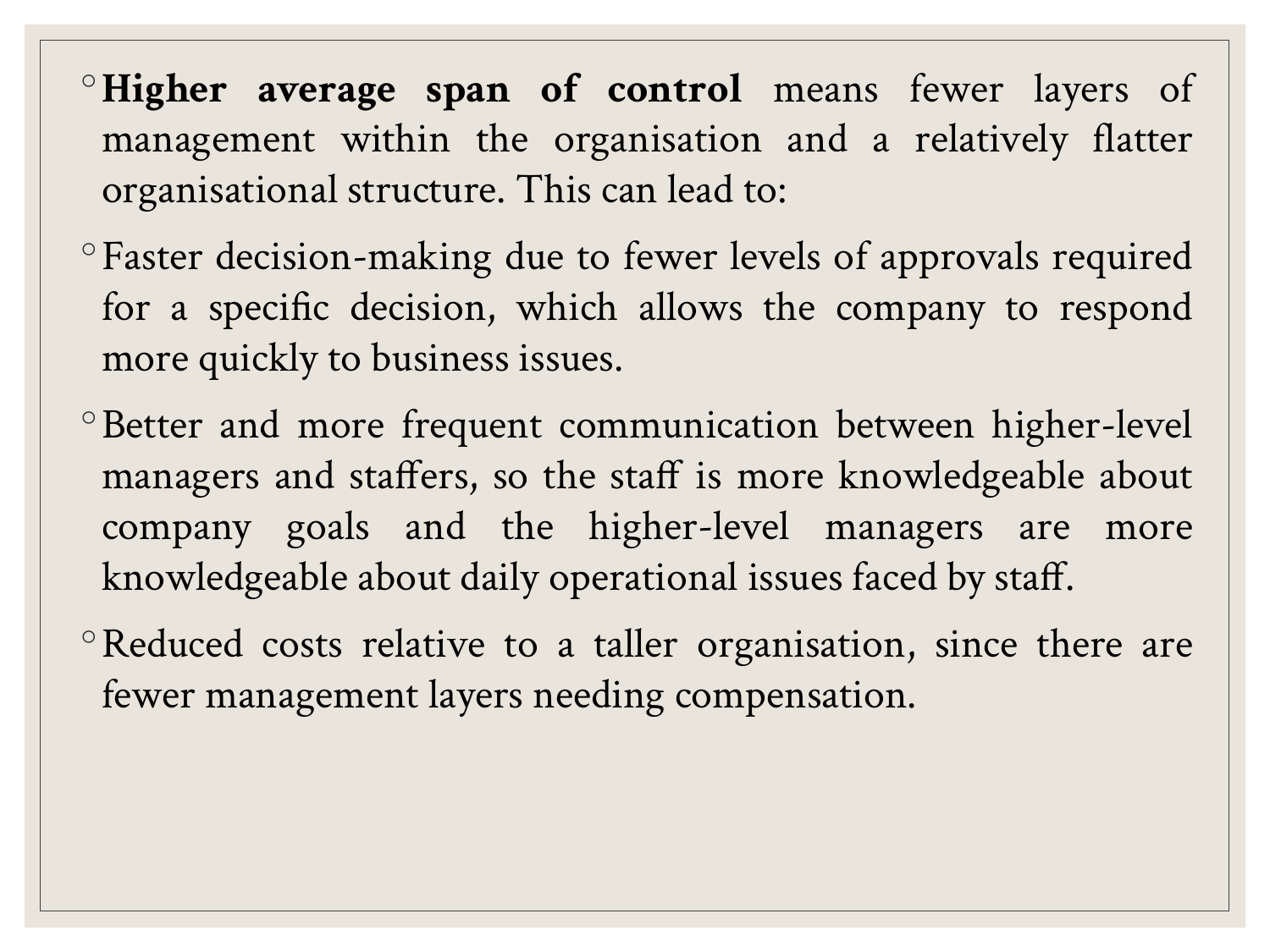

Higher average span of control means fewer layers of management within the organisation and a relatively flatter organisational structure. This can lead to:
Faster decision-making due to fewer levels of approvals required for a specific decision, which allows the company to respond more quickly to business issues.
Better and more frequent communication between higher-level managers and staffers, so the staff is more knowledgeable about company goals and the higher-level managers are more knowledgeable about daily operational issues faced by staff.
Reduced costs relative to a taller organisation, since there are fewer management layers needing compensation.